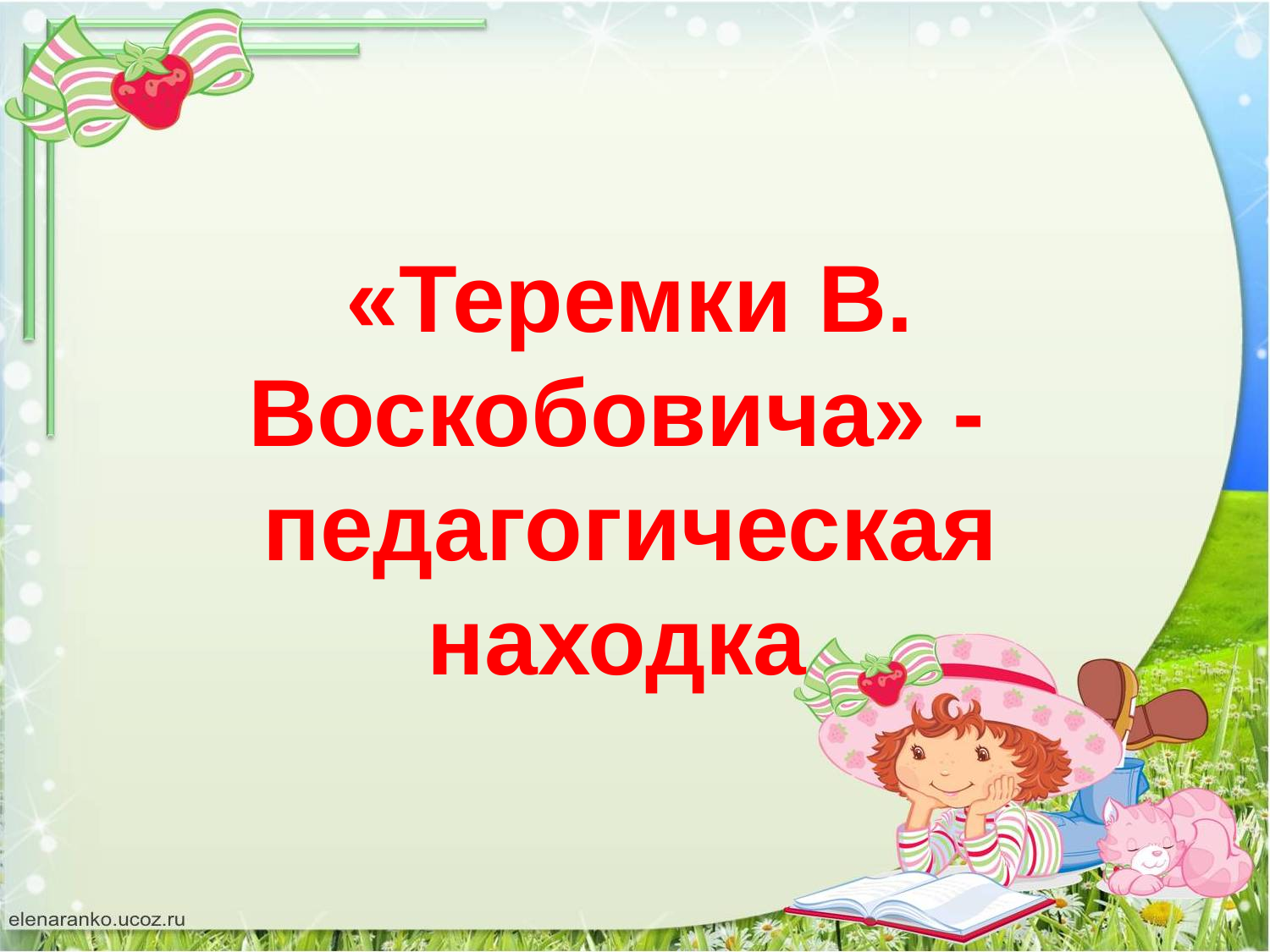

«Теремки В. Воскобовича» -
педагогическая находка

Подготовила воспитатель I к
МБДОУ №1 д/с «Насып»
 Индрисова Рузана Рустимовна